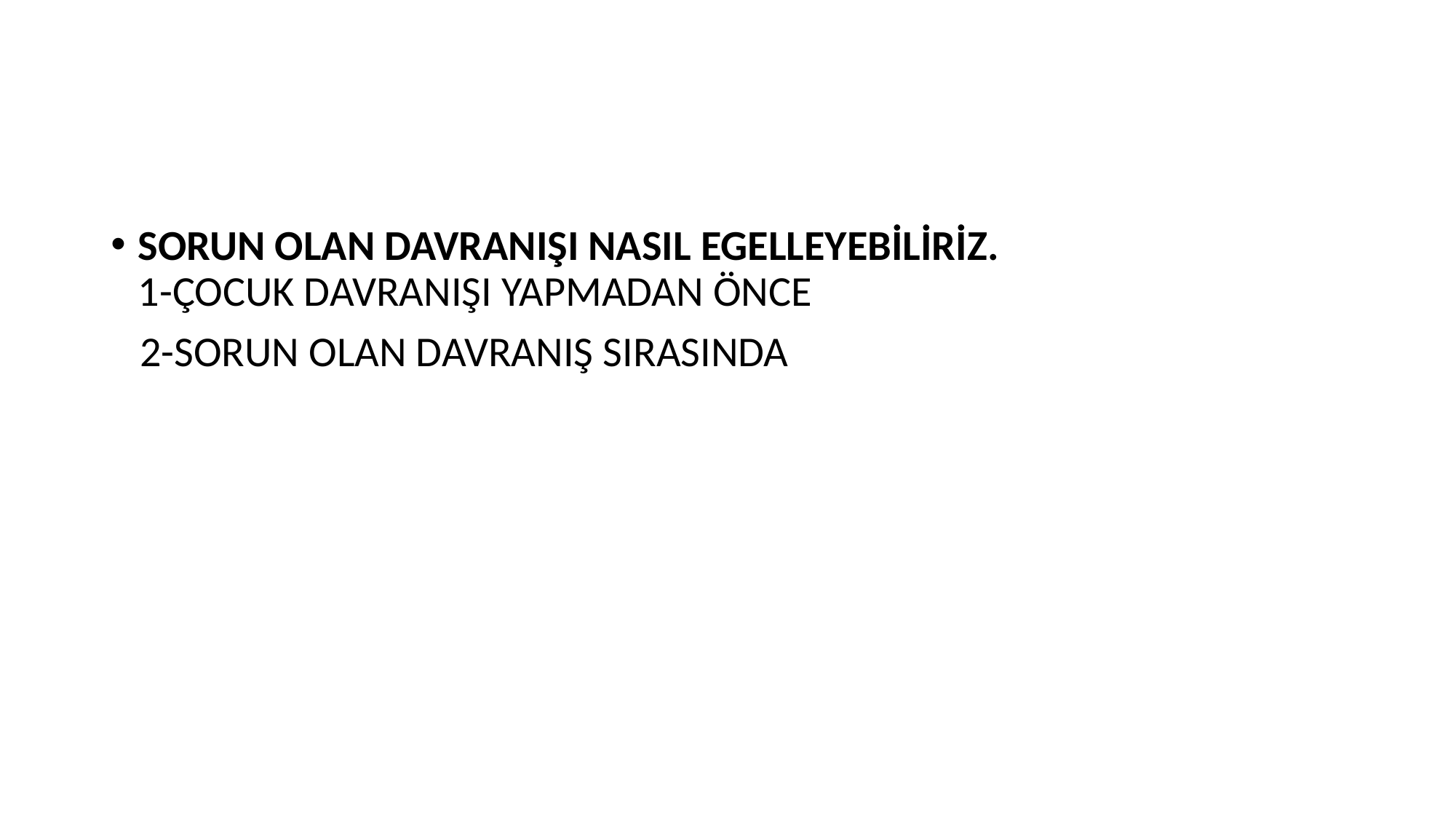

#
SORUN OLAN DAVRANIŞI NASIL EGELLEYEBİLİRİZ.
1-ÇOCUK DAVRANIŞI YAPMADAN ÖNCE
   2-SORUN OLAN DAVRANIŞ SIRASINDA